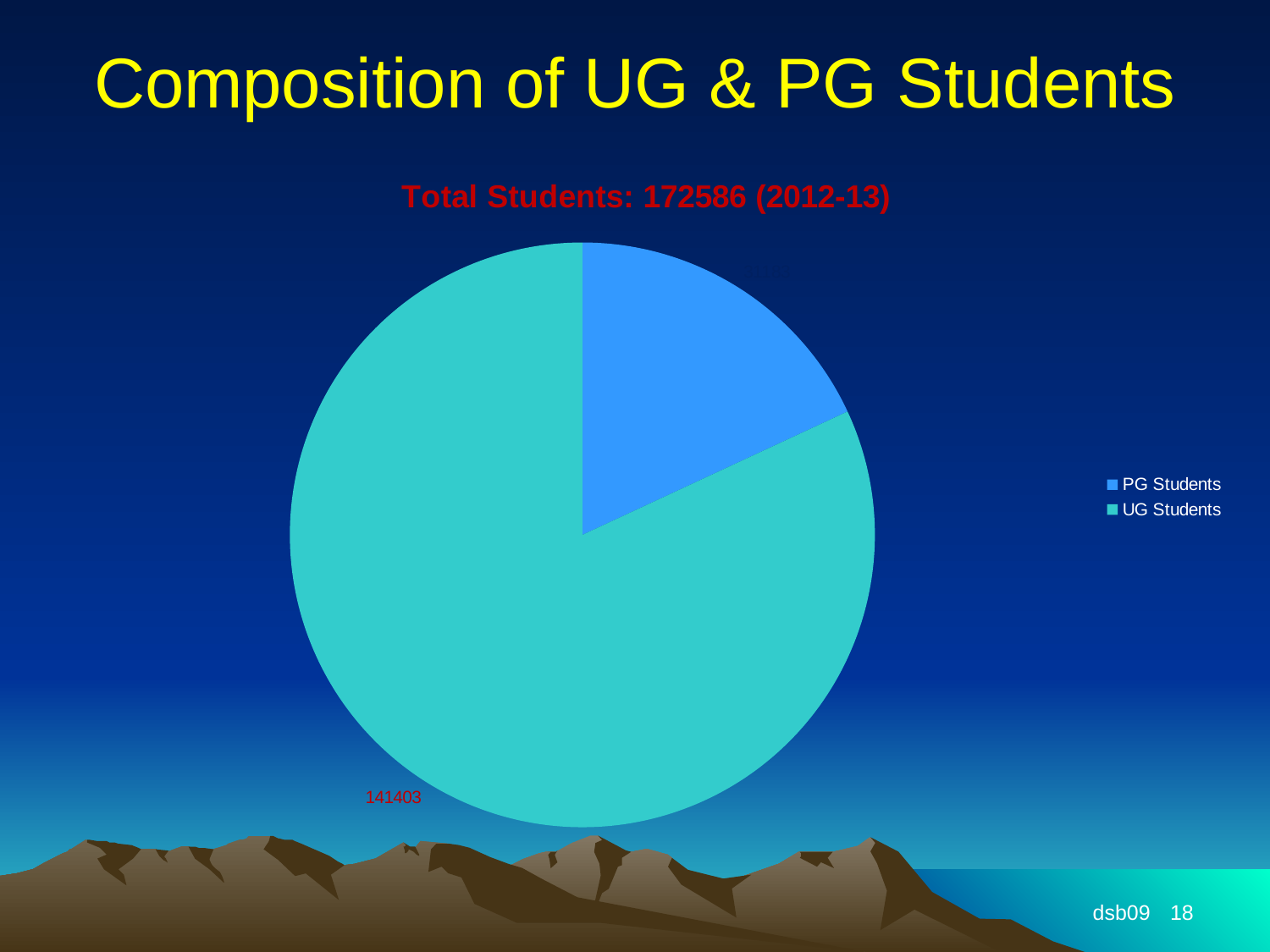

# Composition of UG & PG Students

### Chart: Total Students: 172586 (2012-13)

| Category |  |
|---|---|
| PG Students | 31183.0 |
| UG Students | 141403.0 |
dsb09
18